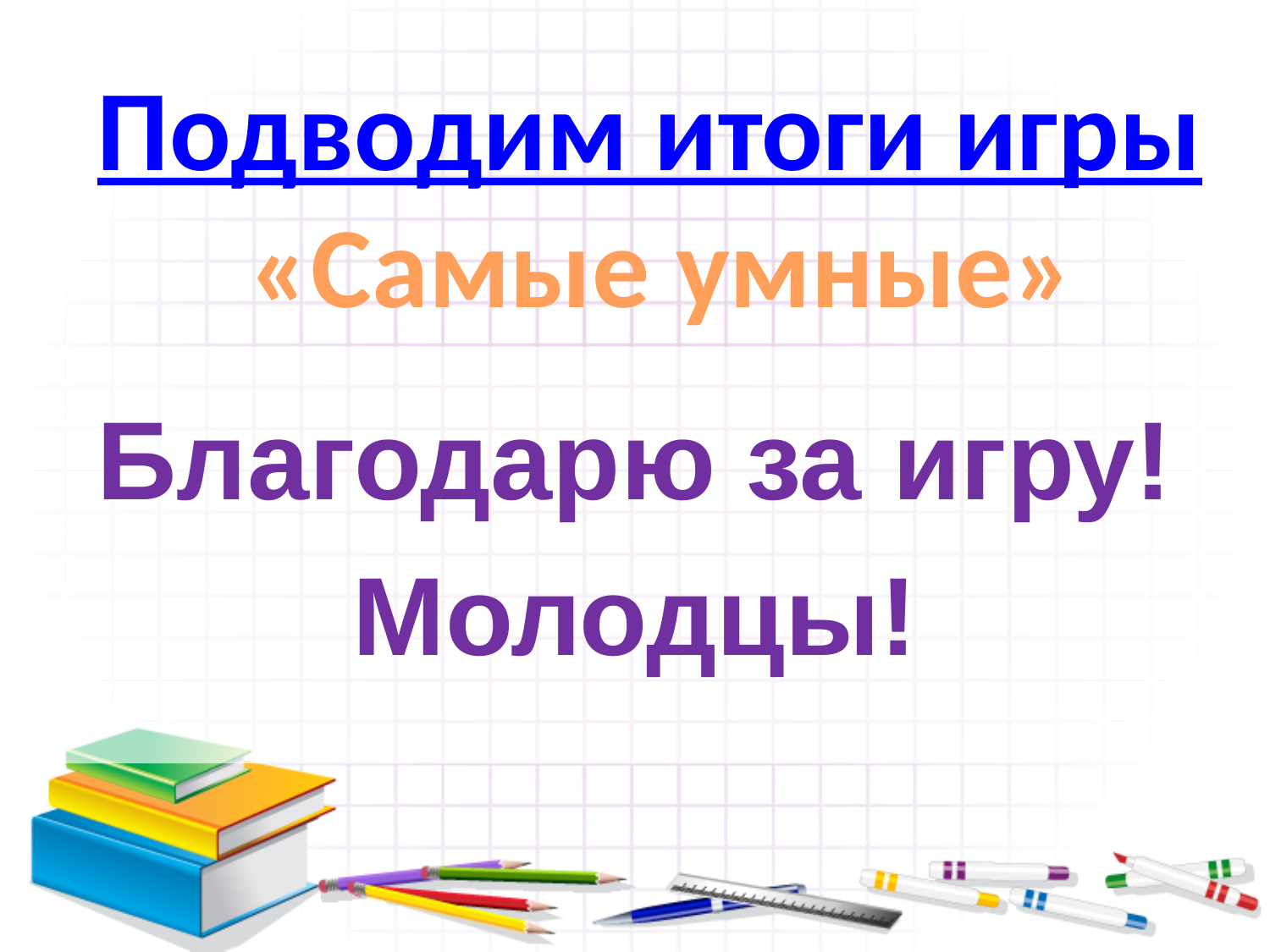

#
Подводим итоги игры
 «Самые умные»

Благодарю за игру!
Молодцы!